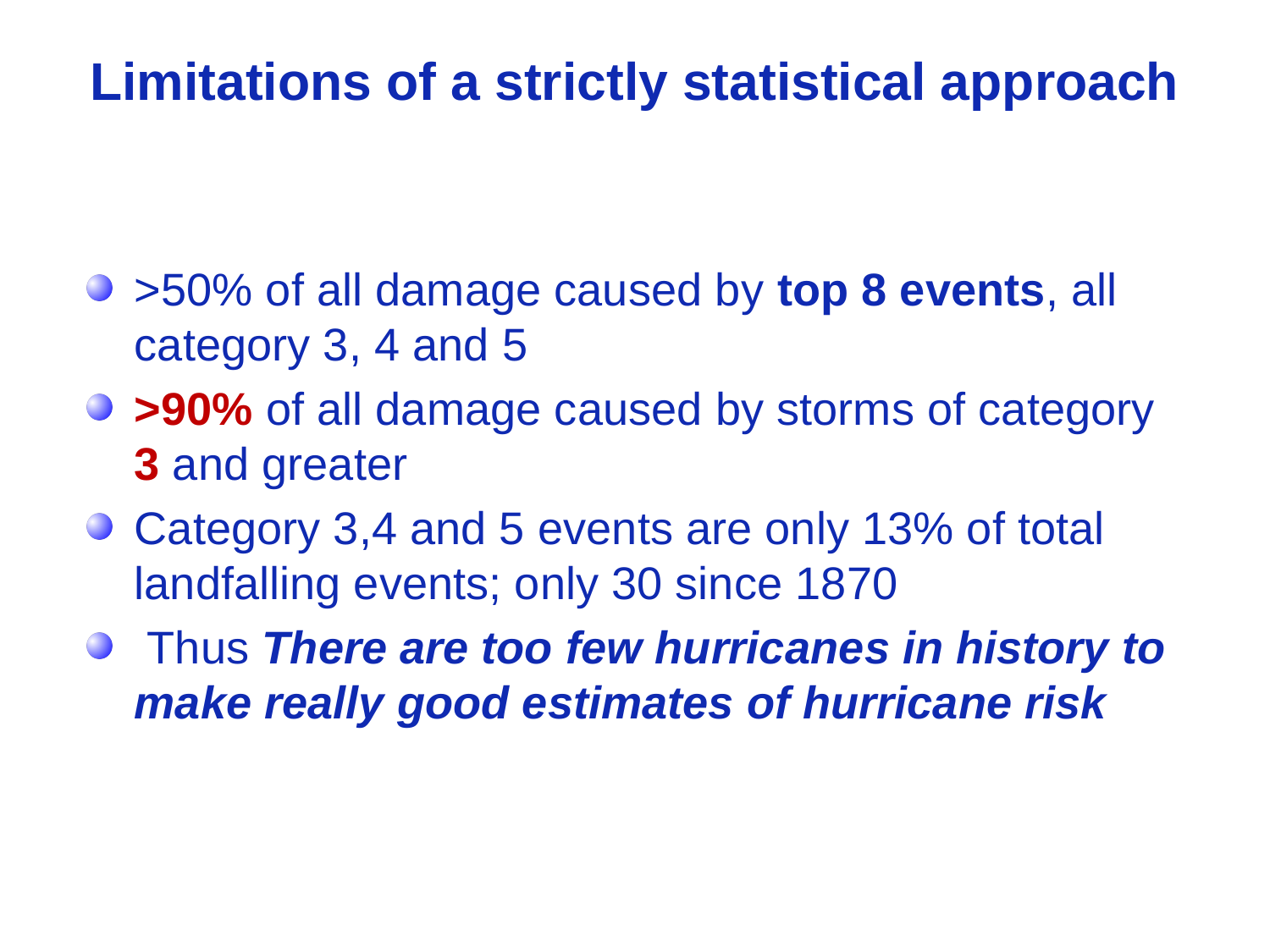

# Limitations of a strictly statistical approach
>50% of all damage caused by top 8 events, all category 3, 4 and 5
>90% of all damage caused by storms of category 3 and greater
Category 3,4 and 5 events are only 13% of total landfalling events; only 30 since 1870
 Thus There are too few hurricanes in history to make really good estimates of hurricane risk